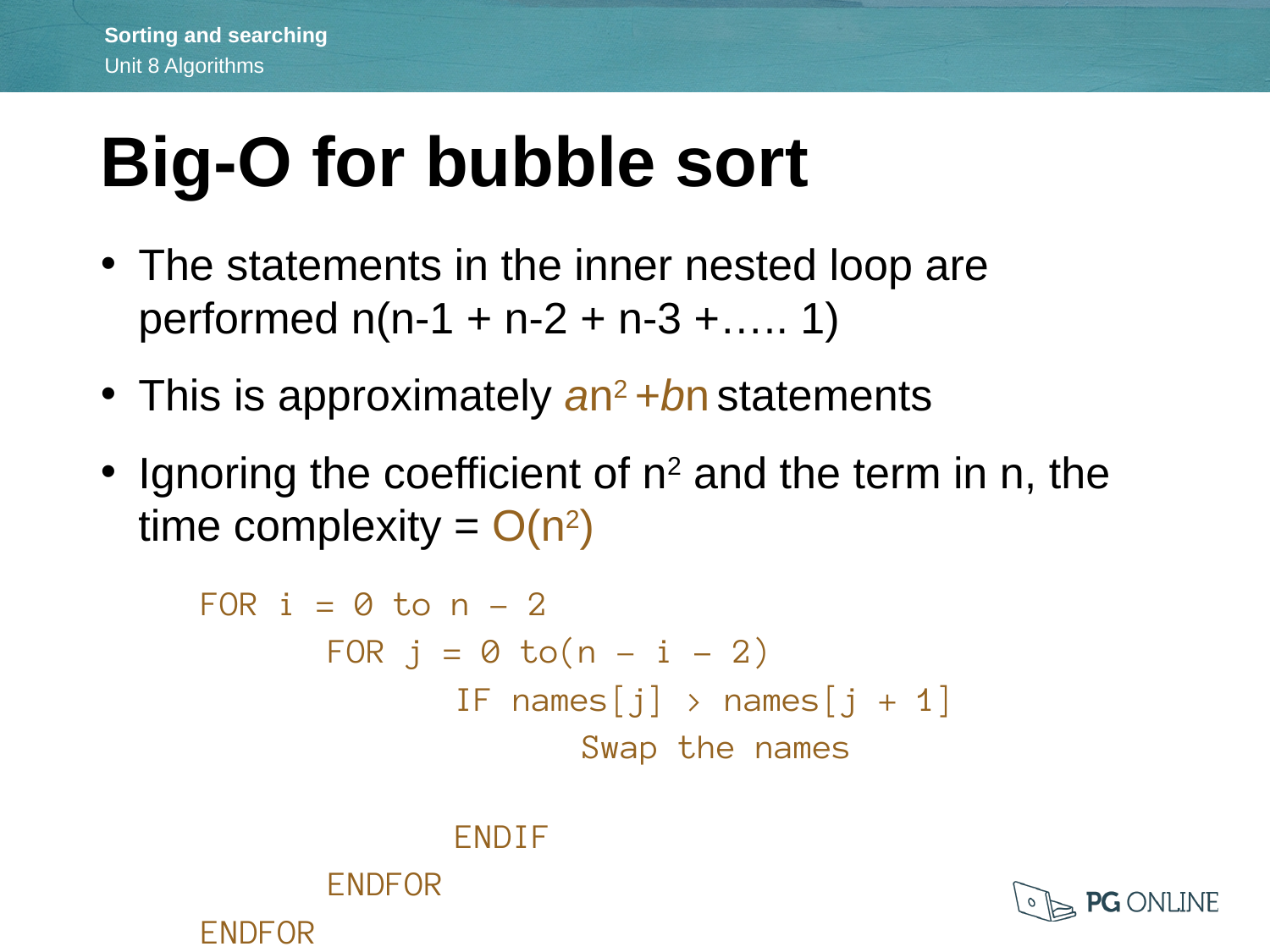

Big-O for bubble sort
The statements in the inner nested loop are performed n(n-1 + n-2 + n-3 +….. 1)
This is approximately an2 +bn statements
Ignoring the coefficient of n2 and the term in n, the time complexity = O(n2)
FOR i = 0 to n - 2
	FOR j = 0 to(n – i - 2)
		IF names[j] > names[j + 1]
			Swap the names
		ENDIF
	ENDFOR
ENDFOR